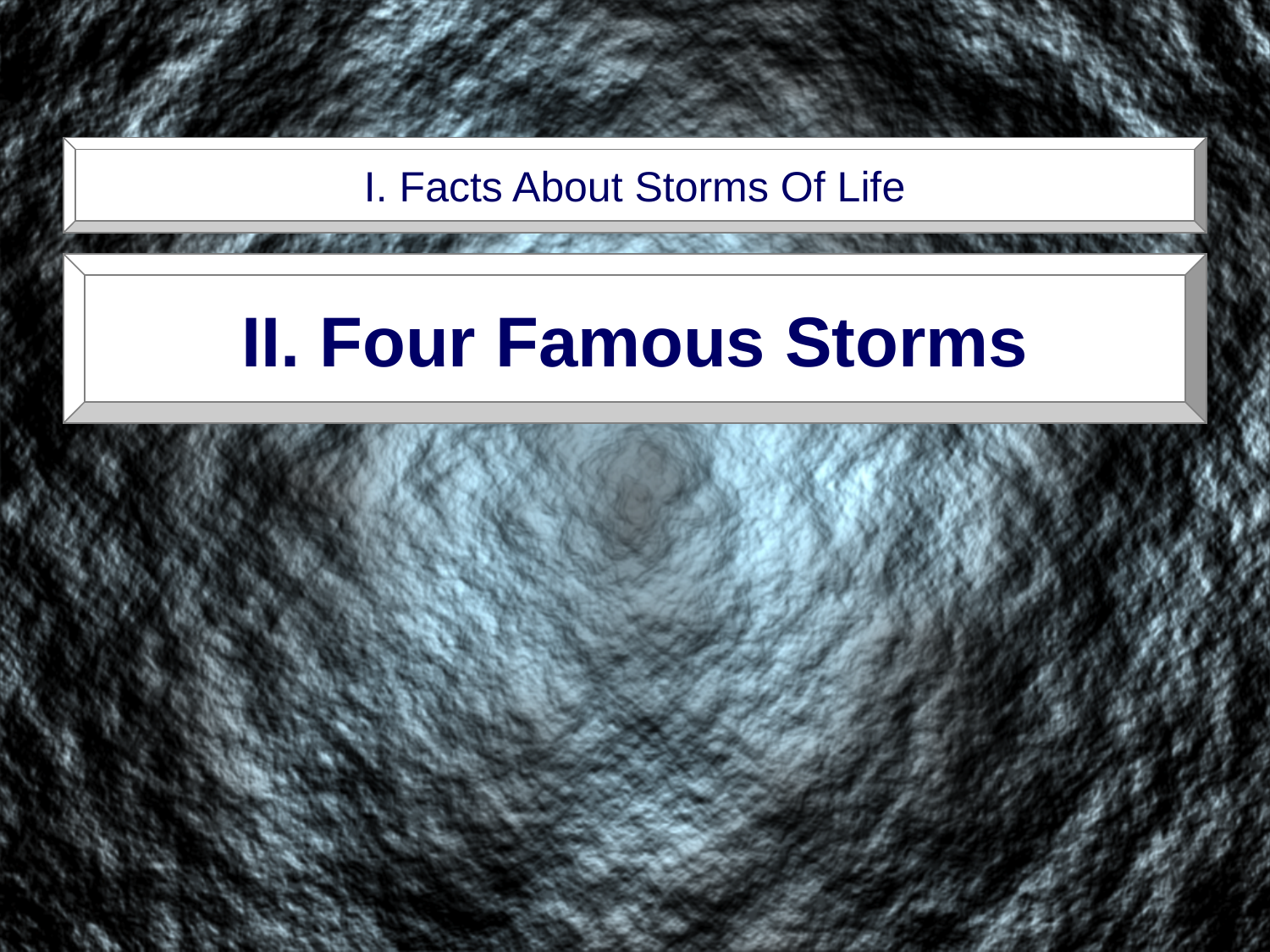

I. Facts About Storms Of Life
II. Four Famous Storms